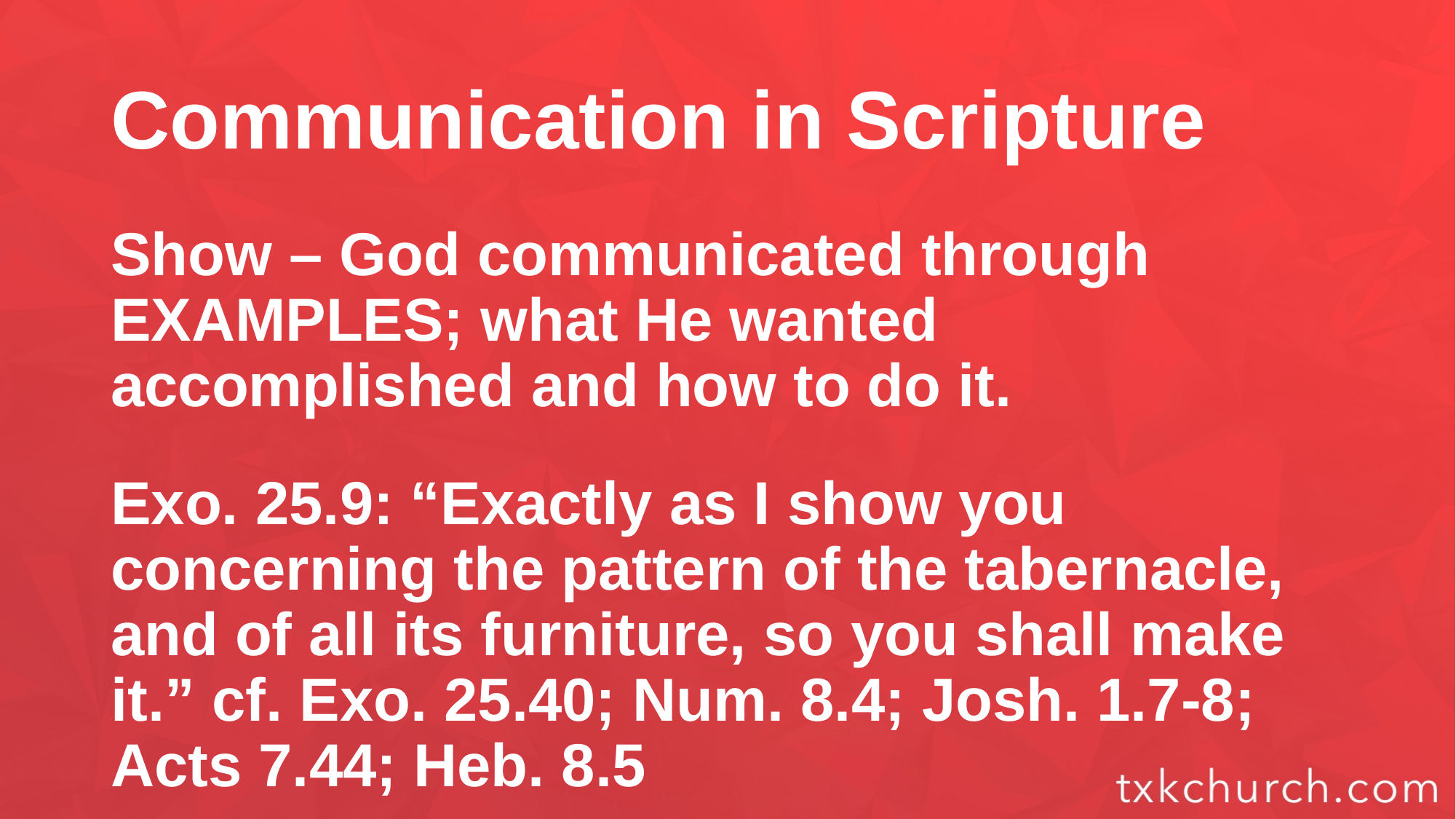

# Communication in Scripture
Show – God communicated through EXAMPLES; what He wanted accomplished and how to do it.

Exo. 25.9: “Exactly as I show you concerning the pattern of the tabernacle, and of all its furniture, so you shall make it.” cf. Exo. 25.40; Num. 8.4; Josh. 1.7-8; Acts 7.44; Heb. 8.5